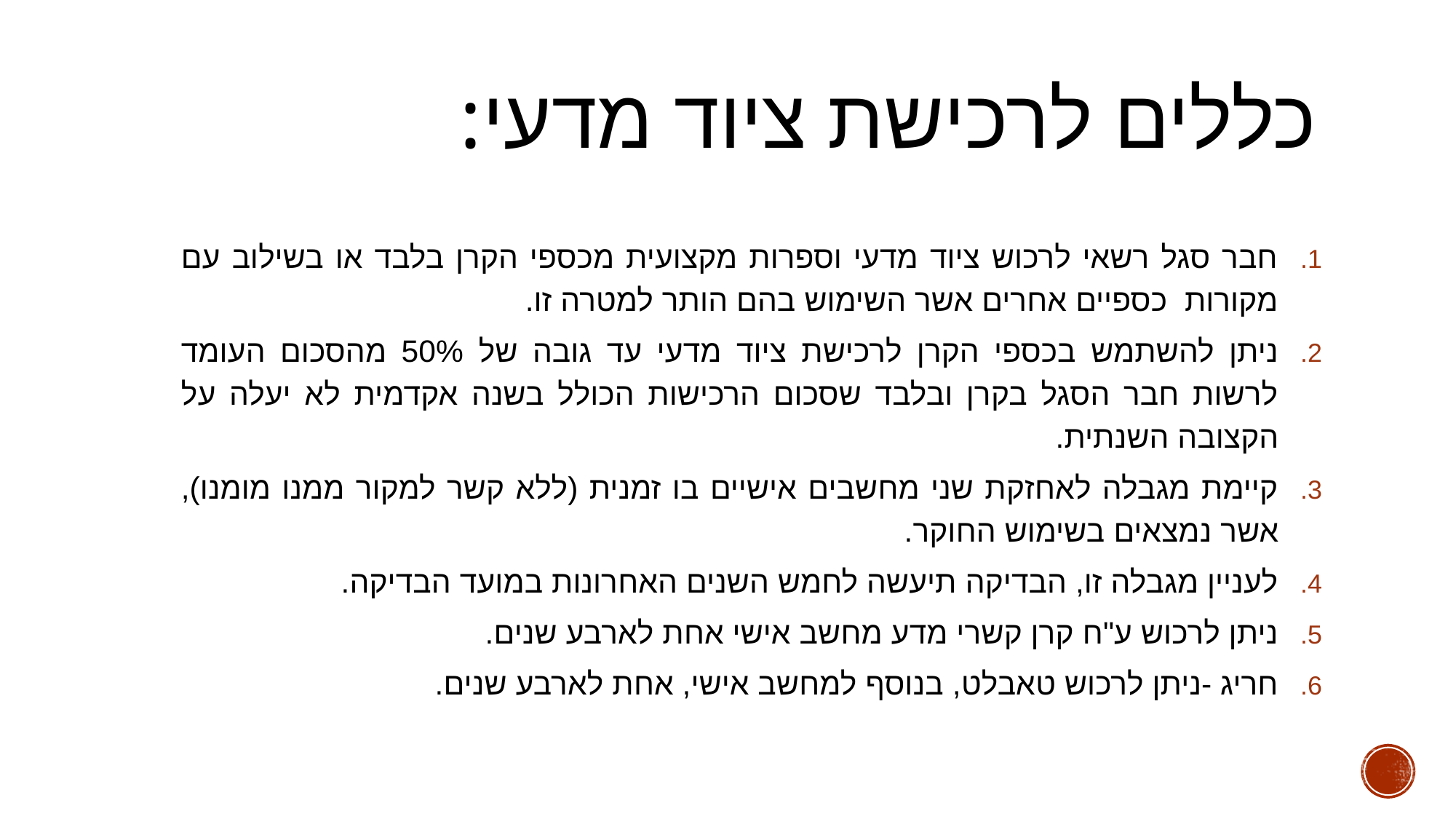

# כללים לרכישת ציוד מדעי:
חבר סגל רשאי לרכוש ציוד מדעי וספרות מקצועית מכספי הקרן בלבד או בשילוב עם מקורות  כספיים אחרים אשר השימוש בהם הותר למטרה זו.
ניתן להשתמש בכספי הקרן לרכישת ציוד מדעי עד גובה של 50% מהסכום העומד לרשות חבר הסגל בקרן ובלבד שסכום הרכישות הכולל בשנה אקדמית לא יעלה על הקצובה השנתית.
קיימת מגבלה לאחזקת שני מחשבים אישיים בו זמנית (ללא קשר למקור ממנו מומנו), אשר נמצאים בשימוש החוקר.
לעניין מגבלה זו, הבדיקה תיעשה לחמש השנים האחרונות במועד הבדיקה.
ניתן לרכוש ע"ח קרן קשרי מדע מחשב אישי אחת לארבע שנים.
חריג -ניתן לרכוש טאבלט, בנוסף למחשב אישי, אחת לארבע שנים.